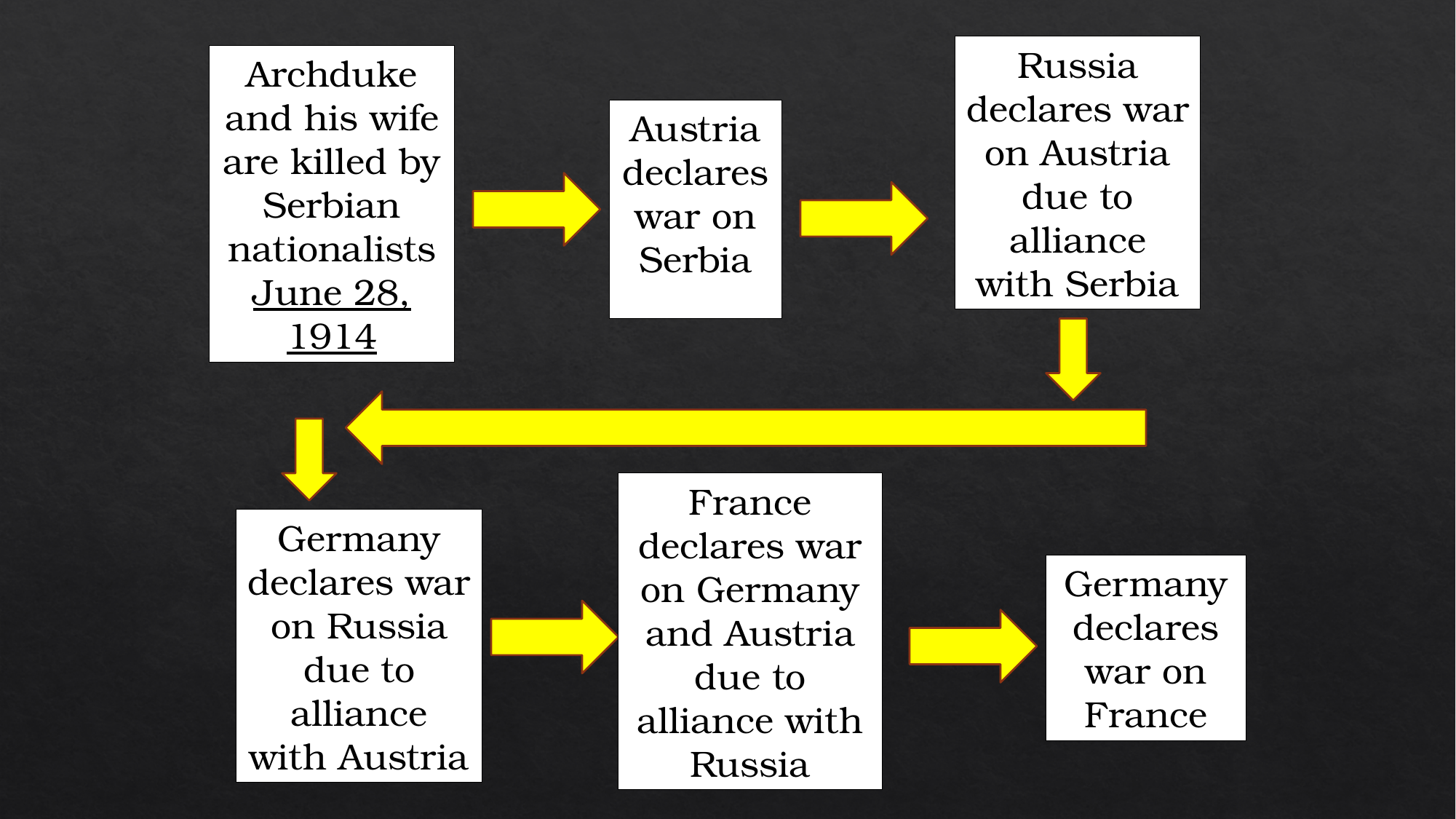

Russia declares war on Austria due to alliance with Serbia
Archduke and his wife are killed by Serbian nationalists
June 28, 1914
Austria declares war on Serbia

France declares war on Germany and Austria due to alliance with Russia
Germany declares war on Russia due to alliance with Austria
Germany declares war on France